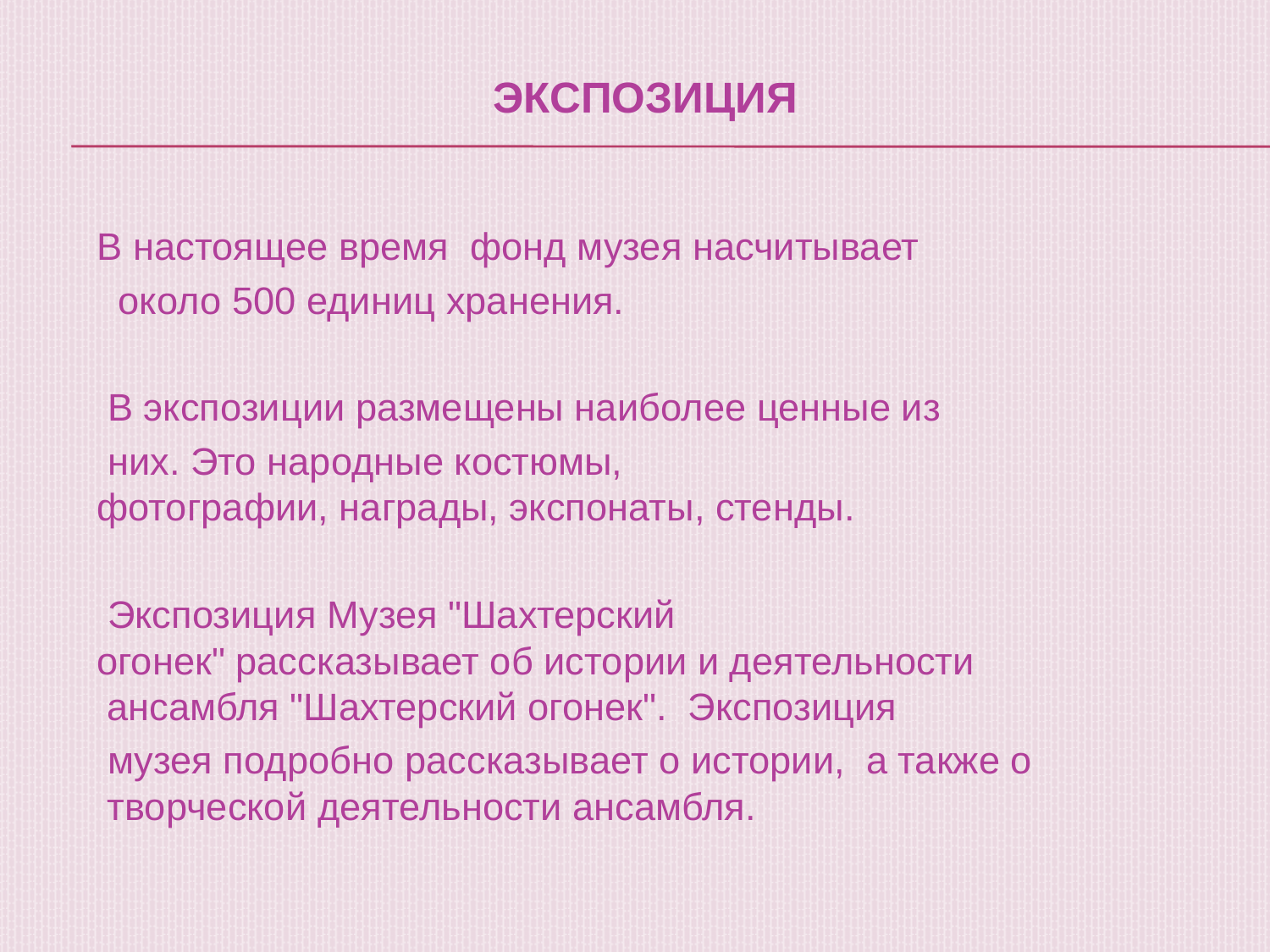

# Экспозиция
    В настоящее время  фонд музея насчитывает
      около 500 единиц хранения.

     В экспозиции размещены наиболее ценные из
     них. Это народные костюмы,     фотографии, награды, экспонаты, стенды.

     Экспозиция Музея "Шахтерский огонек" рассказывает об истории и деятельности     ансамбля "Шахтерский огонек".  Экспозиция
     музея подробно рассказывает о истории,  а также о  творческой деятельности ансамбля.